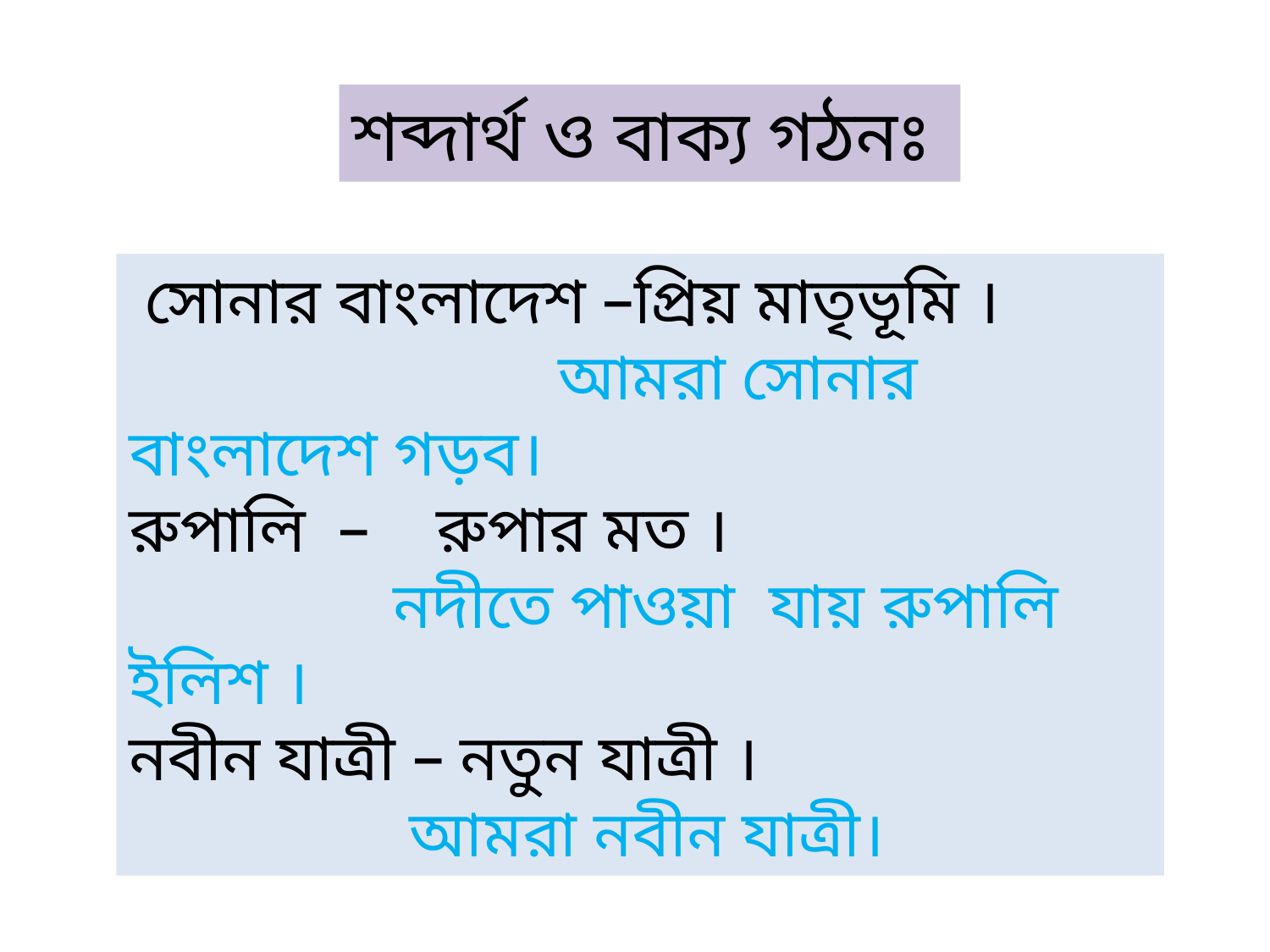

শব্দার্থ ও বাক্য গঠনঃ
 সোনার বাংলাদেশ –প্রিয় মাতৃভূমি ।
                          আমরা সোনার বাংলাদেশ গড়ব।
রুপালি  –    রুপার মত ।
                নদীতে পাওয়া  যায় রুপালি ইলিশ ।
নবীন যাত্রী – নতুন যাত্রী ।
                 আমরা নবীন যাত্রী।